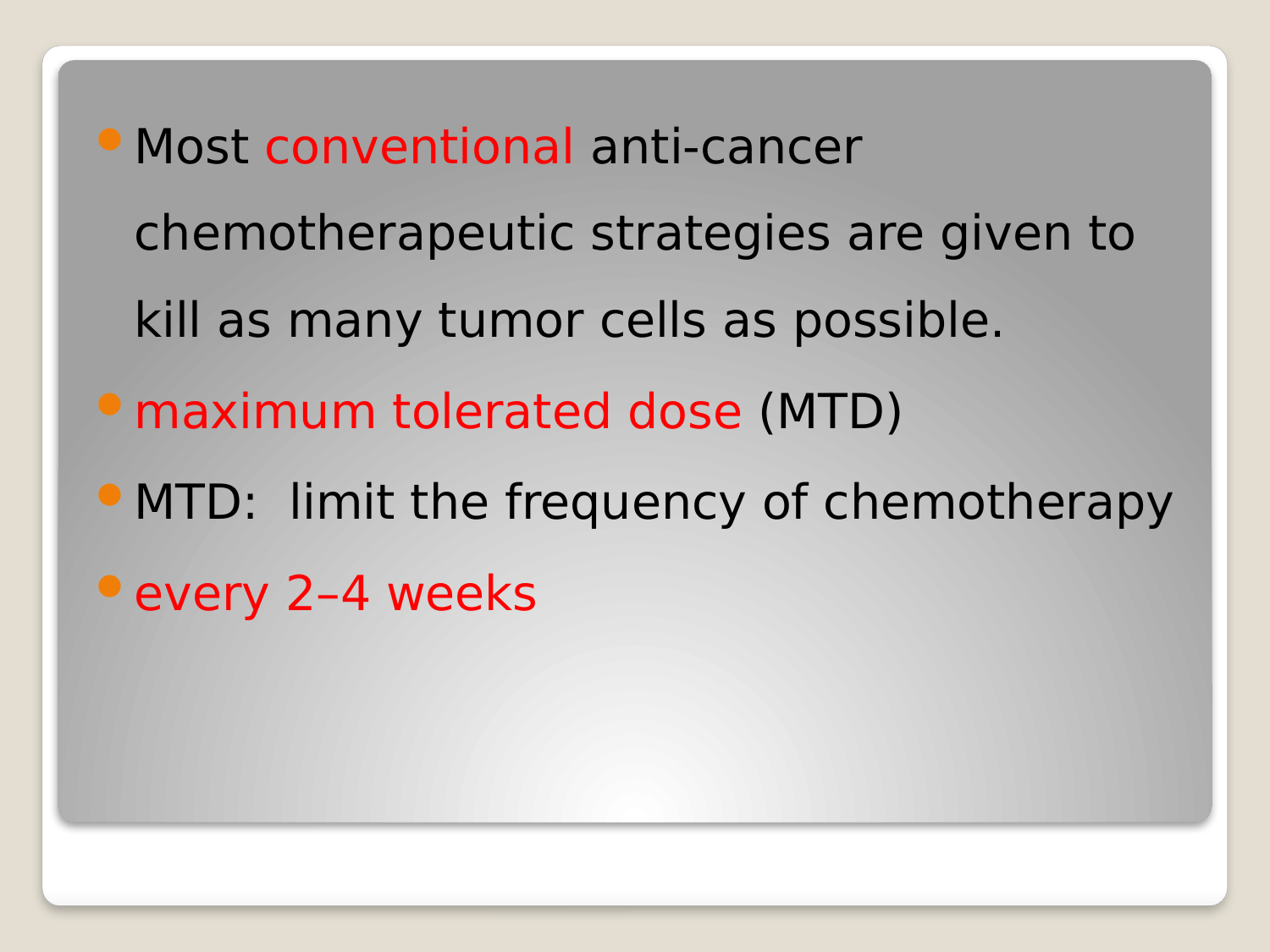

Most conventional anti-cancer chemotherapeutic strategies are given to  kill as many tumor cells as possible.
maximum tolerated dose (MTD)
MTD:  limit the frequency of chemotherapy
every 2–4 weeks
#